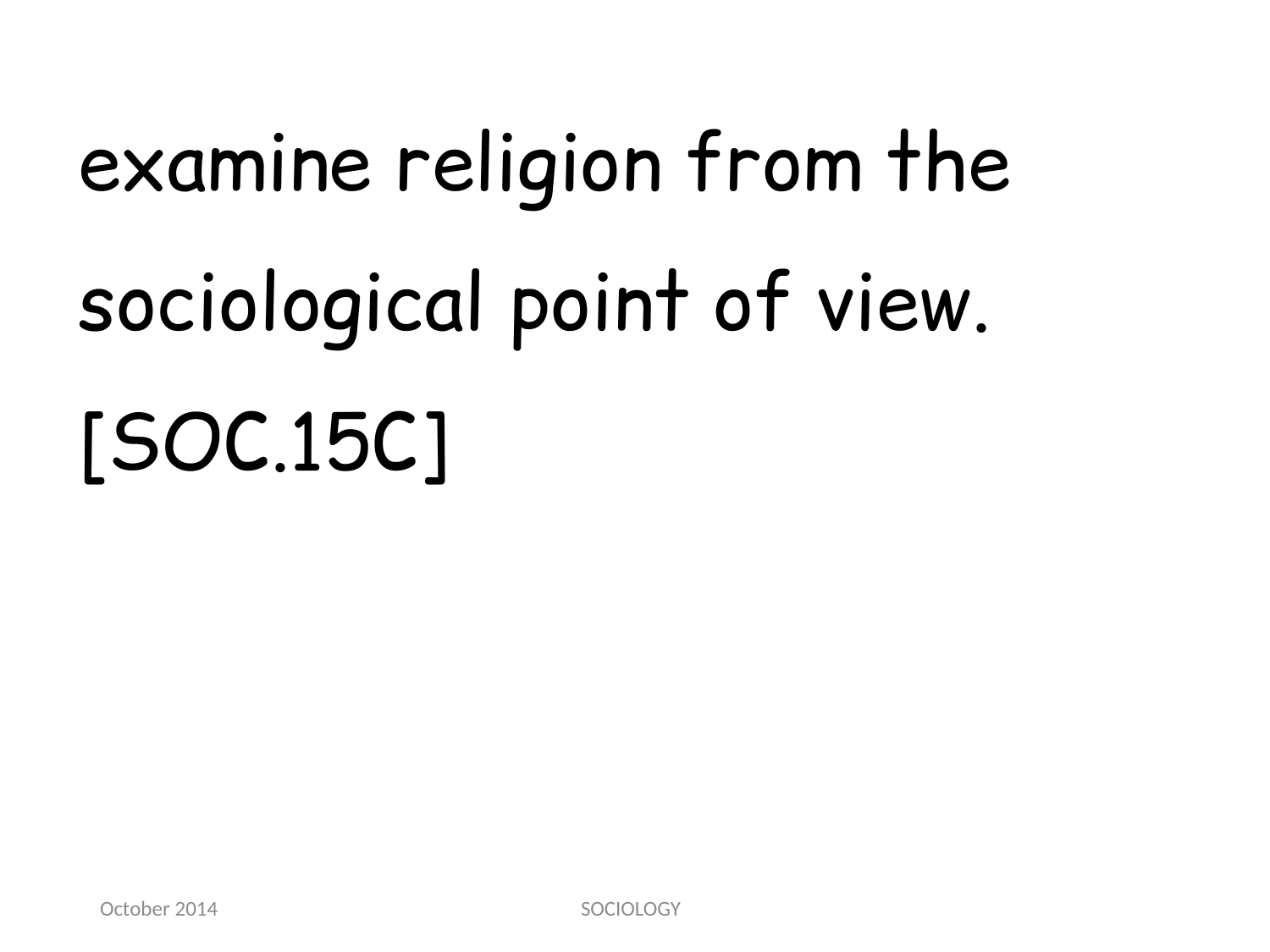

examine religion from the sociological point of view.[SOC.15C]
October 2014
SOCIOLOGY